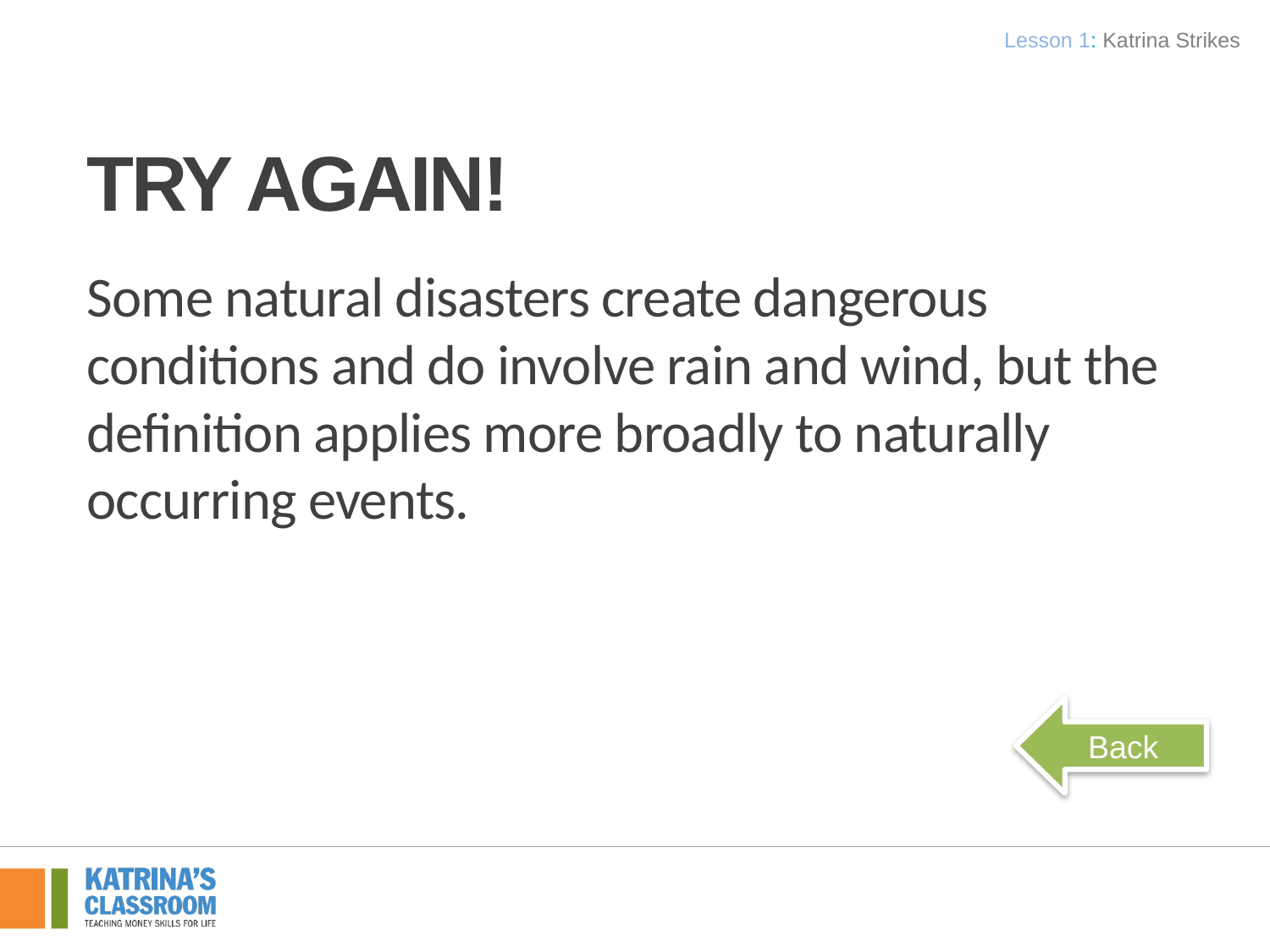

Lesson 1: Katrina Strikes
#
Try again!
Some natural disasters create dangerous conditions and do involve rain and wind, but the definition applies more broadly to naturally occurring events.

Back